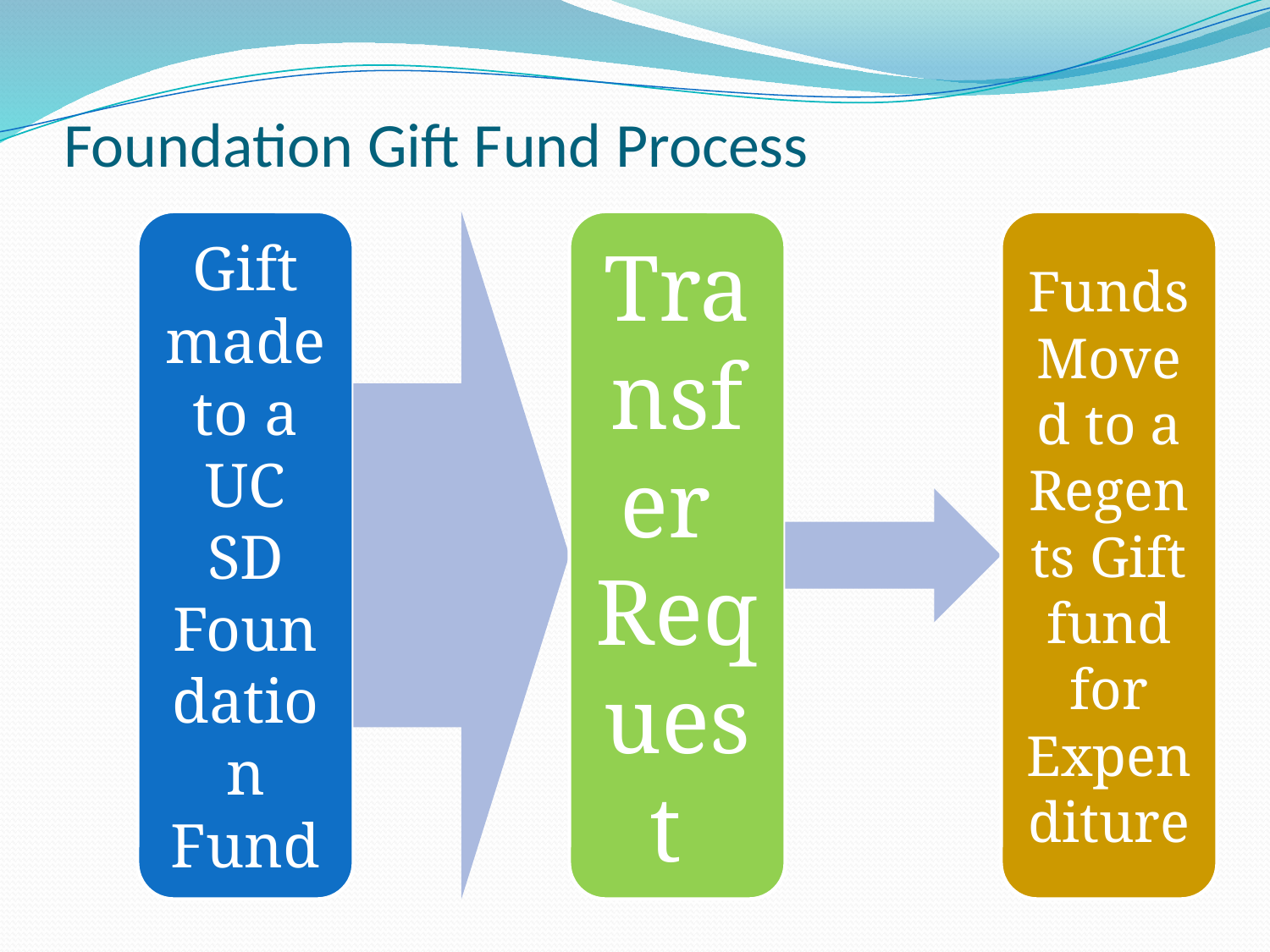

# Foundation Gift Fund Process
Gift made to a UC SD Foundation Fund
Transfer  Request
Funds Moved to a Regents Gift fund for Expenditure